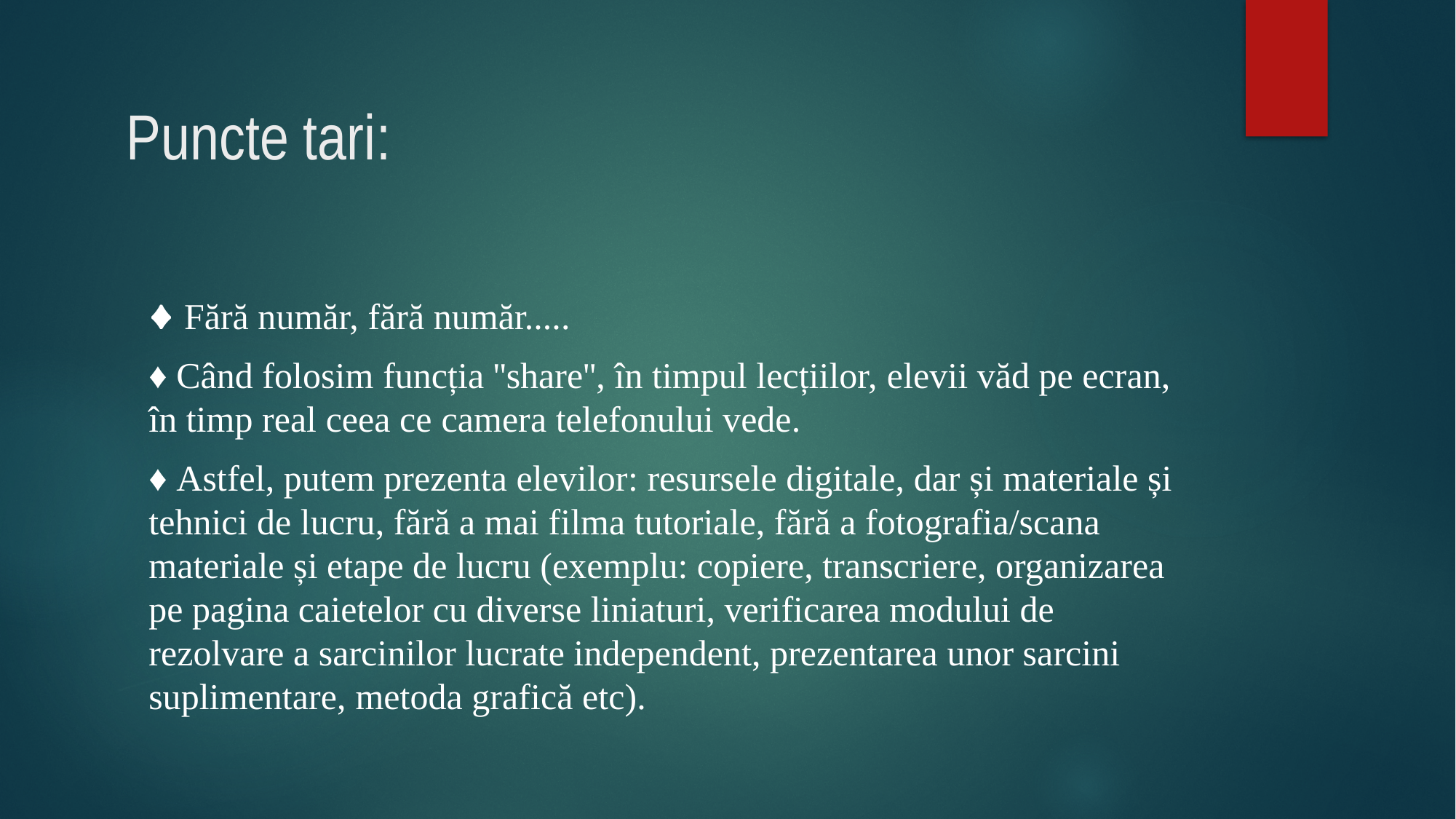

# Puncte tari:
♦ Fără număr, fără număr.....
♦ Când folosim funcția ''share'', în timpul lecțiilor, elevii văd pe ecran, în timp real ceea ce camera telefonului vede.
♦ Astfel, putem prezenta elevilor: resursele digitale, dar și materiale și tehnici de lucru, fără a mai filma tutoriale, fără a fotografia/scana materiale și etape de lucru (exemplu: copiere, transcriere, organizarea pe pagina caietelor cu diverse liniaturi, verificarea modului de rezolvare a sarcinilor lucrate independent, prezentarea unor sarcini suplimentare, metoda grafică etc).